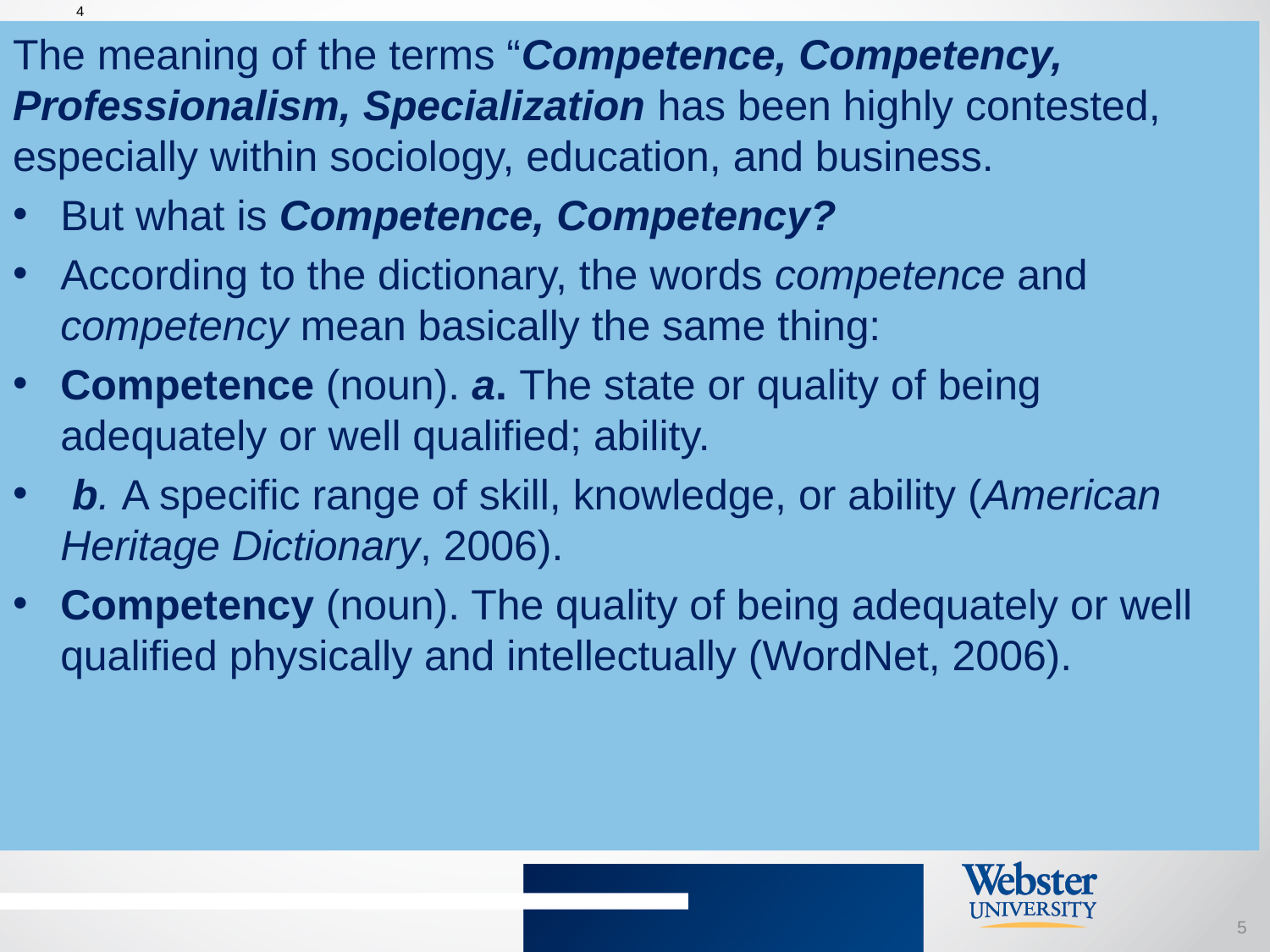

# 4
The meaning of the terms “Competence, Competency, Professionalism, Specialization has been highly contested, especially within sociology, education, and business.
But what is Competence, Competency?
According to the dictionary, the words competence and competency mean basically the same thing:
Competence (noun). a. The state or quality of being adequately or well qualified; ability.
 b. A specific range of skill, knowledge, or ability (American Heritage Dictionary, 2006).
Competency (noun). The quality of being adequately or well qualified physically and intellectually (WordNet, 2006).

5